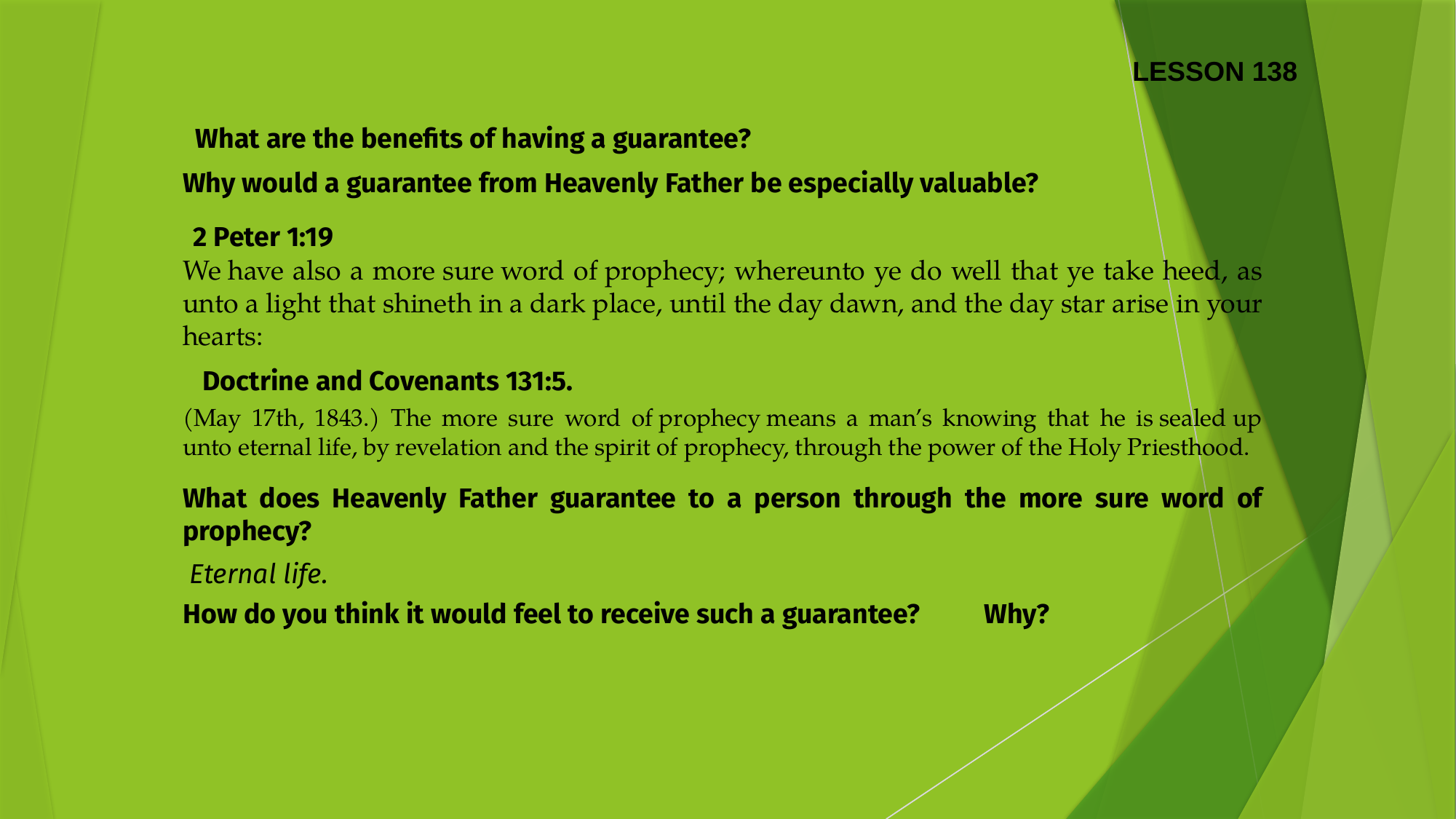

LESSON 138
What are the benefits of having a guarantee?
Why would a guarantee from Heavenly Father be especially valuable?
2 Peter 1:19
We have also a more sure word of prophecy; whereunto ye do well that ye take heed, as unto a light that shineth in a dark place, until the day dawn, and the day star arise in your hearts:
Doctrine and Covenants 131:5.
(May 17th, 1843.) The more sure word of prophecy means a man’s knowing that he is sealed up unto eternal life, by revelation and the spirit of prophecy, through the power of the Holy Priesthood.
What does Heavenly Father guarantee to a person through the more sure word of prophecy?
Eternal life.
How do you think it would feel to receive such a guarantee?
Why?